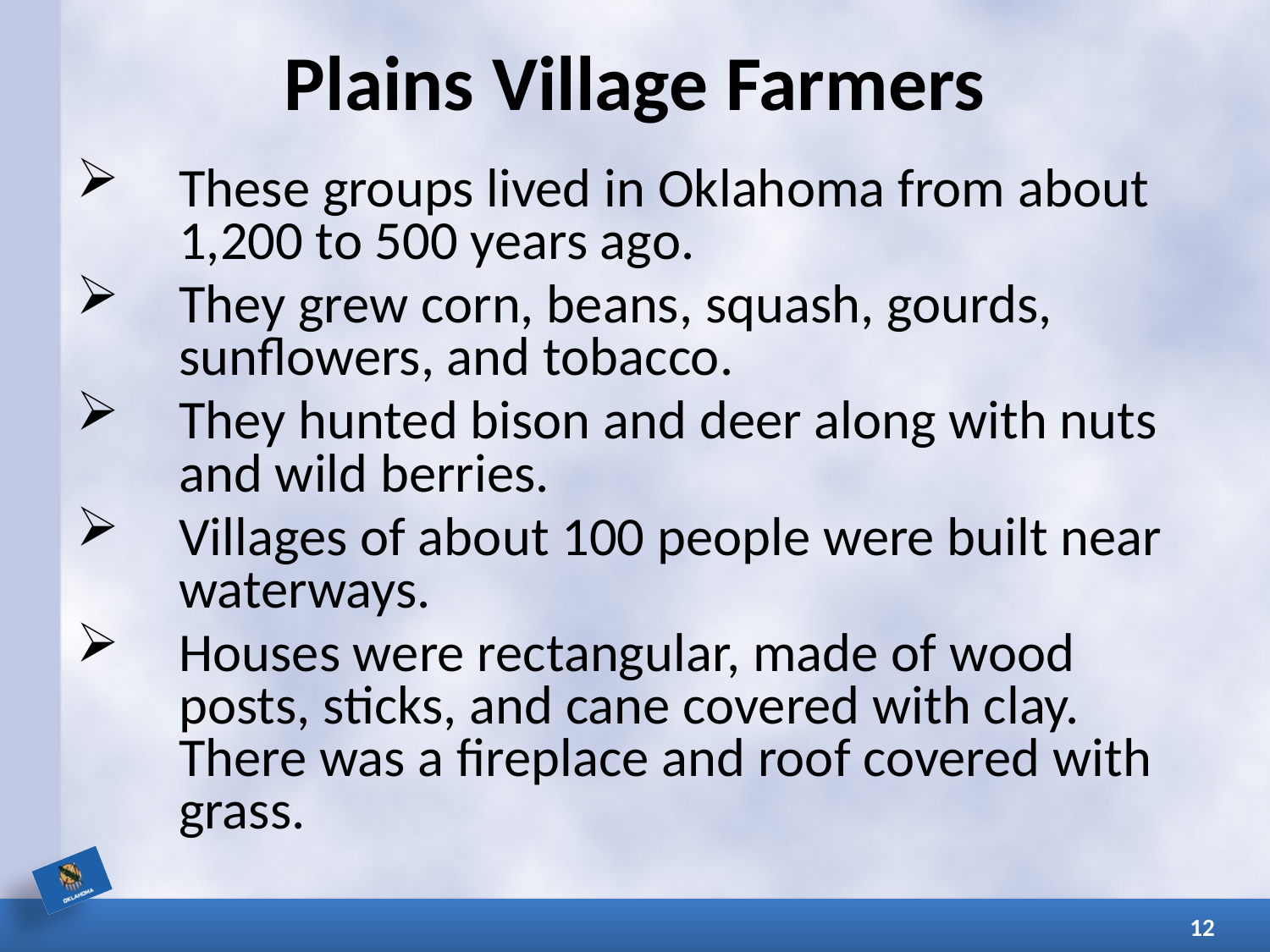

# Plains Village Farmers
These groups lived in Oklahoma from about 1,200 to 500 years ago.
They grew corn, beans, squash, gourds, sunflowers, and tobacco.
They hunted bison and deer along with nuts and wild berries.
Villages of about 100 people were built near waterways.
Houses were rectangular, made of wood posts, sticks, and cane covered with clay. There was a fireplace and roof covered with grass.
12